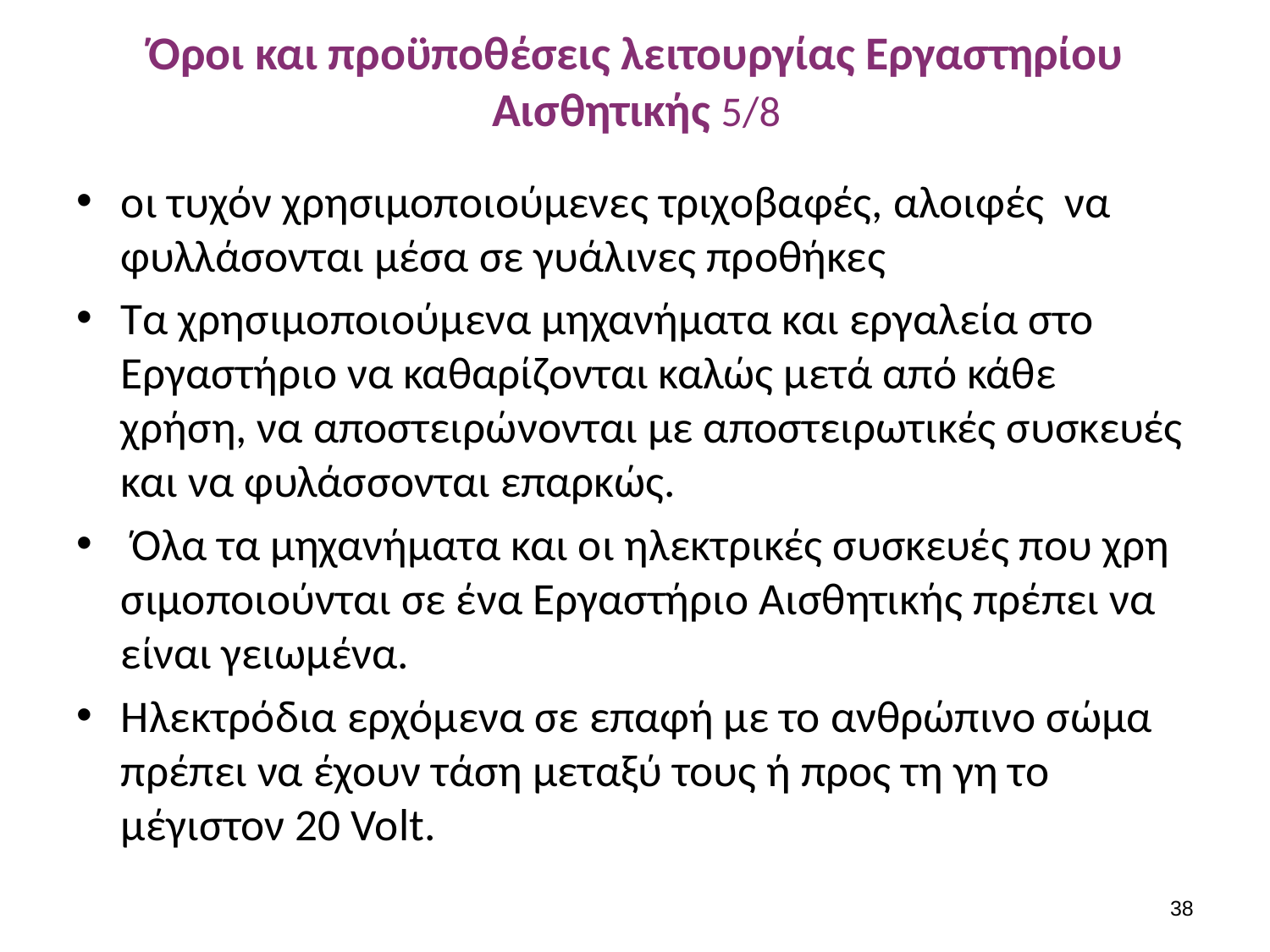

# Όροι και προϋποθέσεις λειτουργίας Εργαστηρίου Αισθητικής 5/8
οι τυχόν χρησιμοποιούμενες τριχοβαφές, αλοιφές  να φυλλάσονται μέσα σε γυάλινες προθήκες
Τα χρη­σιμοποιούμενα μηχανήματα και εργαλεία στο Εργαστήριο να καθαρίζονται καλώς μετά από κάθε χρήση, να αποστειρώ­νονται με αποστειρωτικές συσκευές και να φυλάσσονται επαρκώς.
 Όλα τα μηχανήματα και οι ηλεκτρικές συσκευές που χρη­σιμοποιούνται σε ένα Εργαστήριο Αισθητικής πρέπει να είναι γειωμένα.
Ηλεκτρόδια ερχόμενα σε επαφή με το ανθρώπινο σώμα πρέπει να έχουν τάση μεταξύ τους ή προς τη γη το μέγιστον 20 Volt.

38